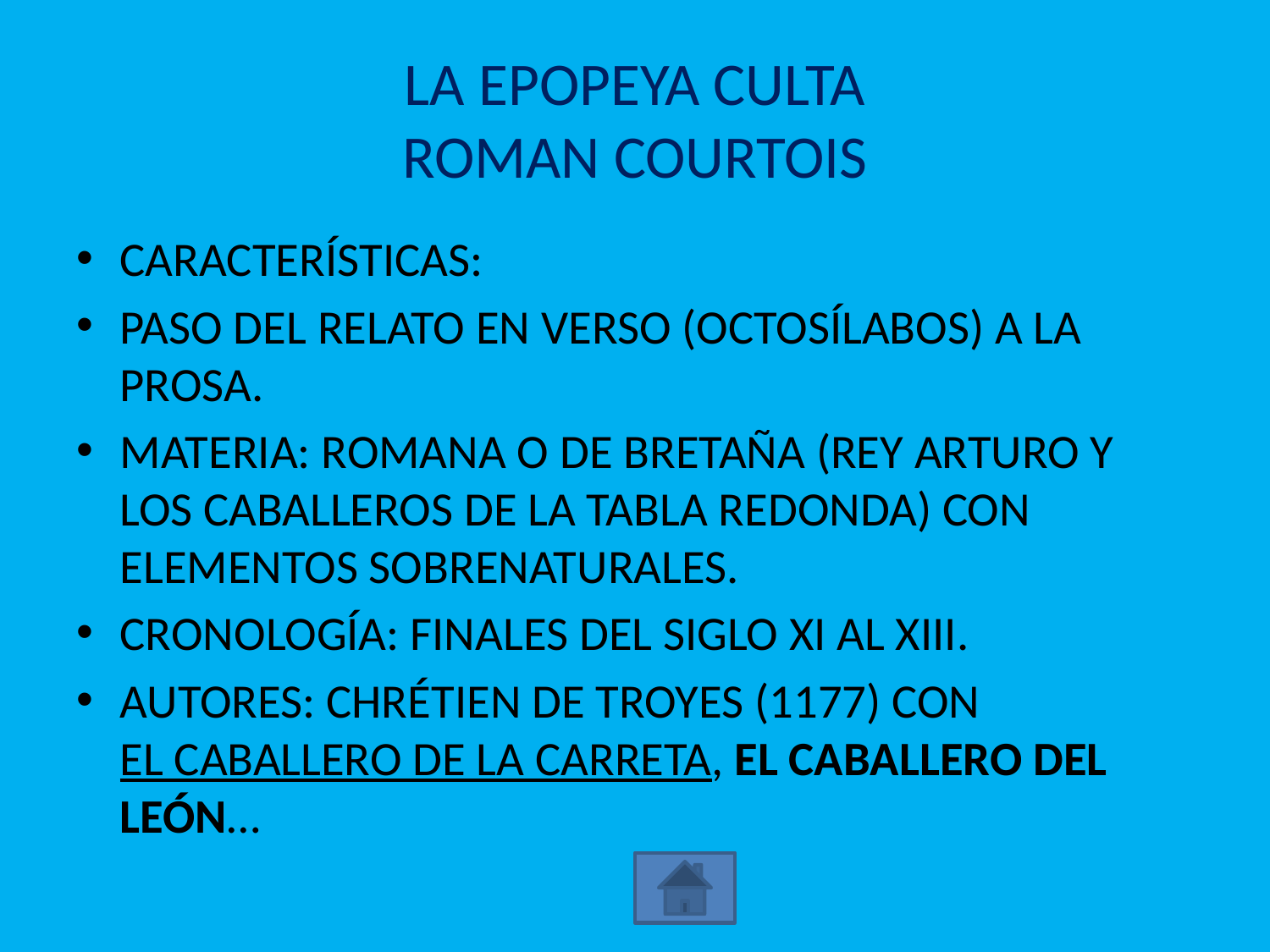

# LA EPOPEYA CULTA ROMAN COURTOIS
CARACTERÍSTICAS:
PASO DEL RELATO EN VERSO (OCTOSÍLABOS) A LA PROSA.
MATERIA: ROMANA O DE BRETAÑA (REY ARTURO Y LOS CABALLEROS DE LA TABLA REDONDA) CON ELEMENTOS SOBRENATURALES.
CRONOLOGÍA: FINALES DEL SIGLO XI AL XIII.
AUTORES: CHRÉTIEN DE TROYES (1177) CON EL CABALLERO DE LA CARRETA, EL CABALLERO DEL LEÓN…